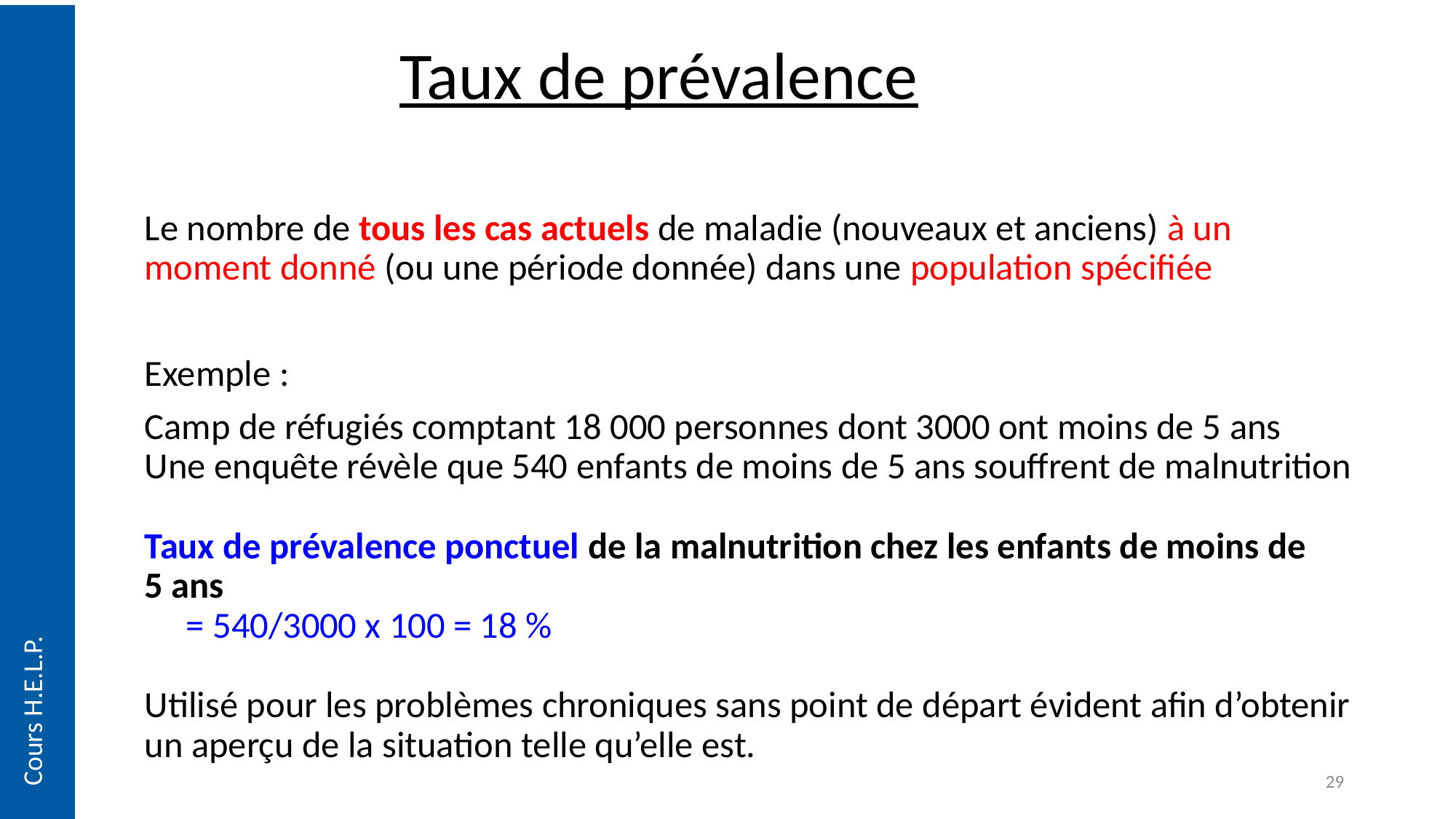

# Taux de prévalence
Le nombre de tous les cas actuels de maladie (nouveaux et anciens) à un moment donné (ou une période donnée) dans une population spécifiée

Exemple :
Camp de réfugiés comptant 18 000 personnes dont 3000 ont moins de 5 ans
Une enquête révèle que 540 enfants de moins de 5 ans souffrent de malnutrition

Taux de prévalence ponctuel de la malnutrition chez les enfants de moins de 5 ans
= 540/3000 x 100 = 18 %

Utilisé pour les problèmes chroniques sans point de départ évident afin d’obtenir un aperçu de la situation telle qu’elle est.

Cours H.E.L.P.
29